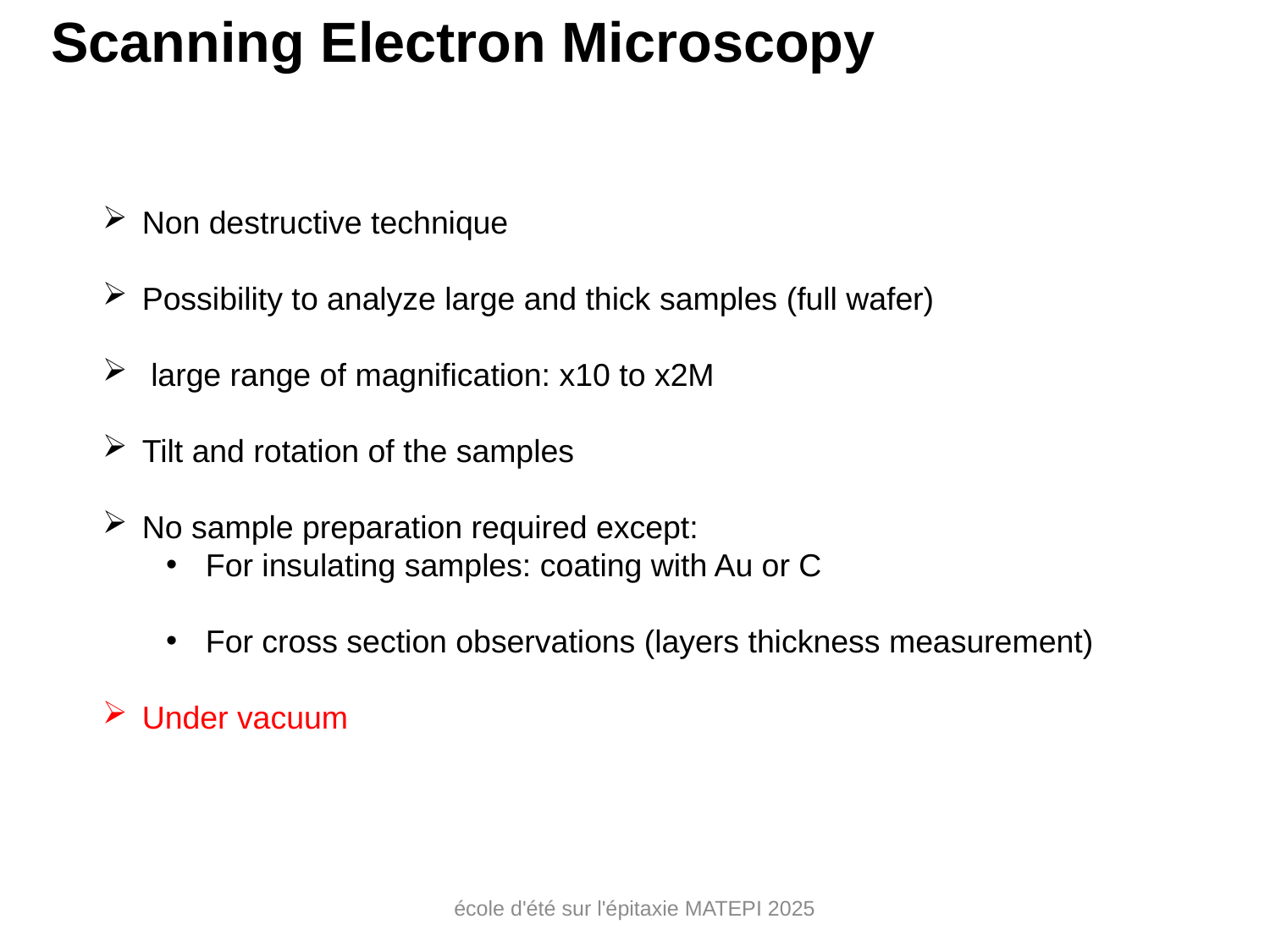

Scanning Electron Microscopy

Non destructive technique

Possibility to analyze large and thick samples (full wafer)

 large range of magnification: x10 to x2M

Tilt and rotation of the samples

No sample preparation required except:
For insulating samples: coating with Au or C

For cross section observations (layers thickness measurement)

Under vacuum
école d'été sur l'épitaxie MATEPI 2025